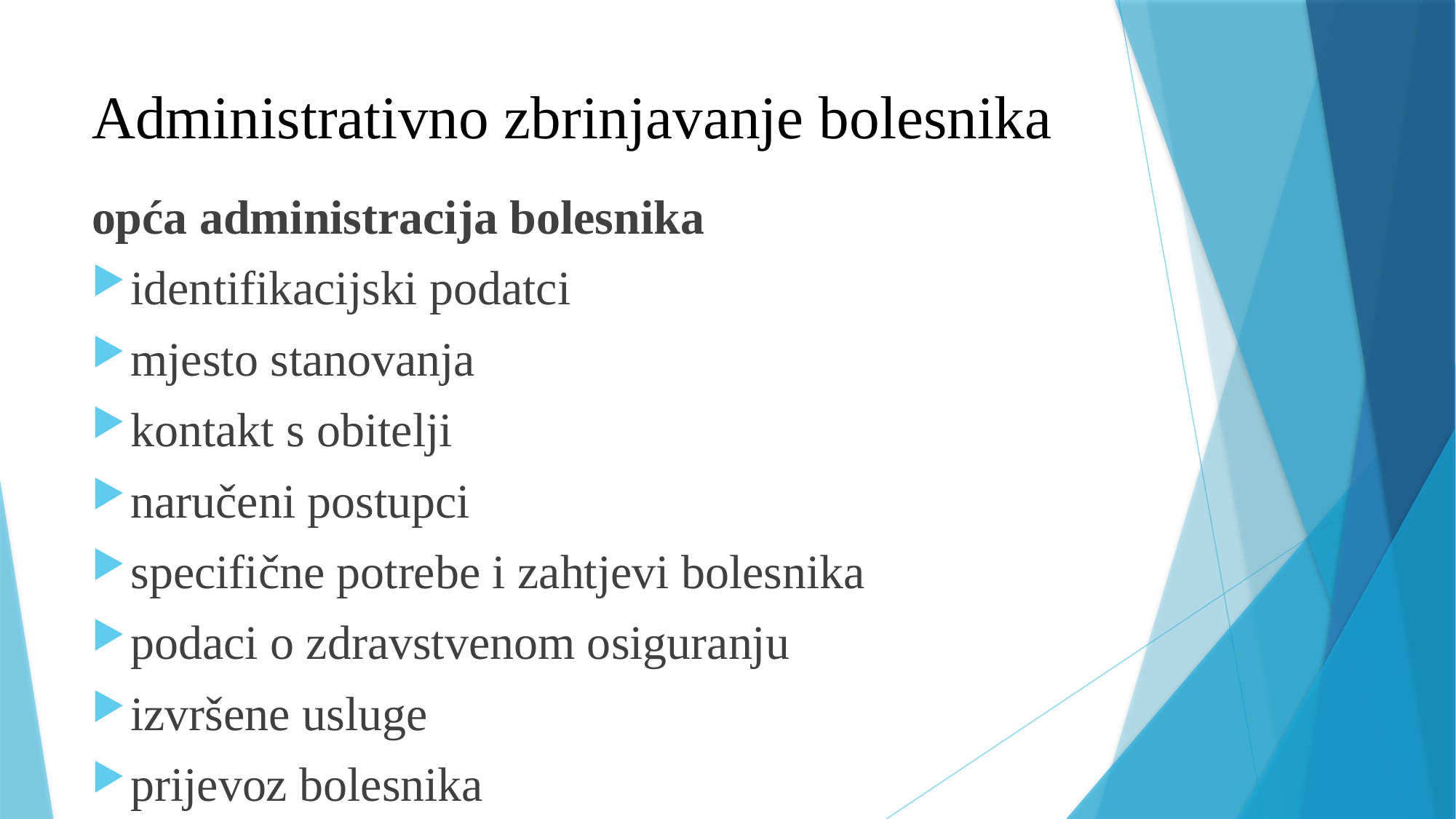

# Administrativno zbrinjavanje bolesnika
opća administracija bolesnika
identifikacijski podatci
mjesto stanovanja
kontakt s obitelji
naručeni postupci
specifične potrebe i zahtjevi bolesnika
podaci o zdravstvenom osiguranju
izvršene usluge
prijevoz bolesnika